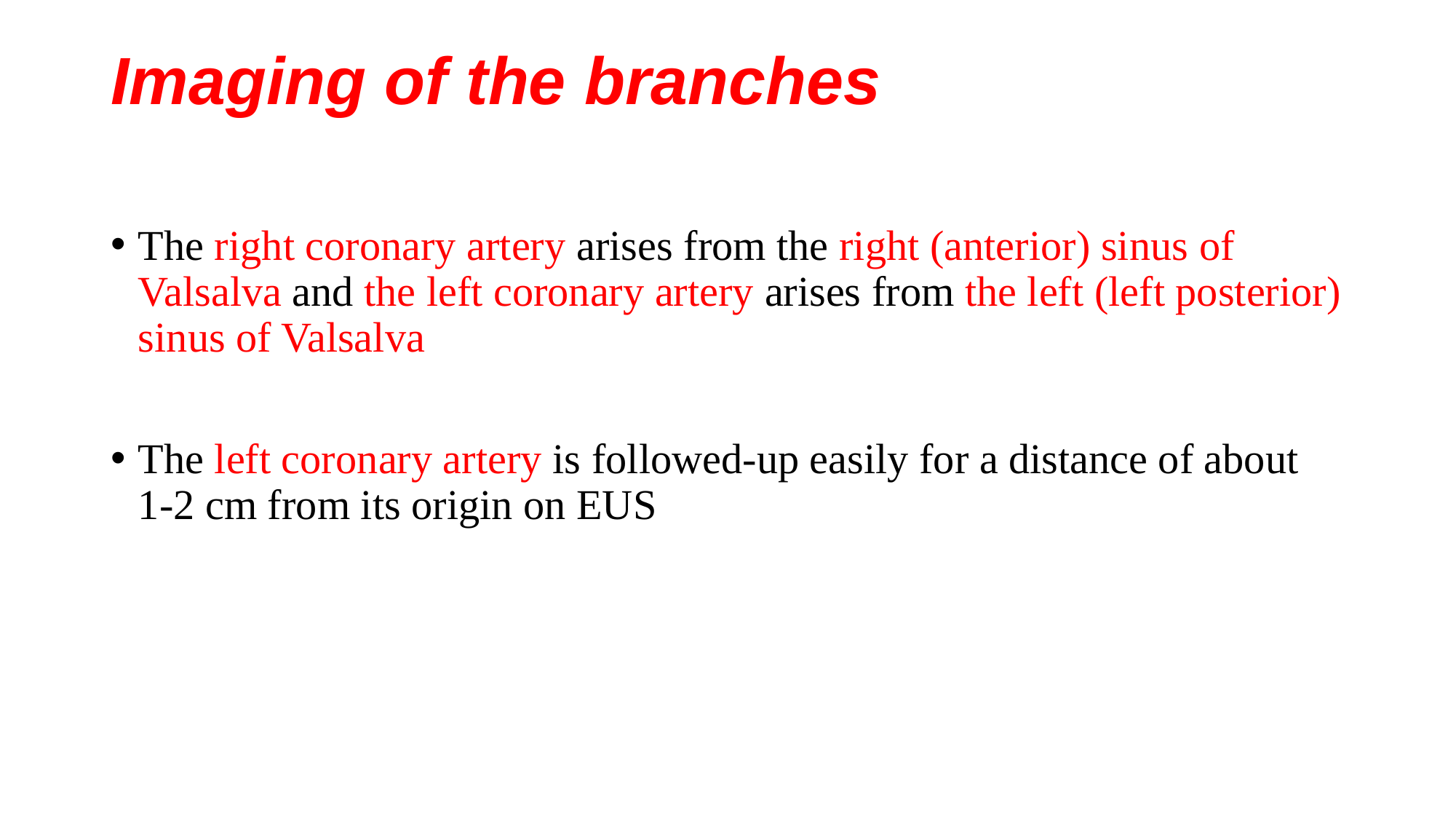

# Imaging of the branches
The right coronary artery arises from the right (anterior) sinus of Valsalva and the left coronary artery arises from the left (left posterior) sinus of Valsalva

The left coronary artery is followed-up easily for a distance of about 1-2 cm from its origin on EUS